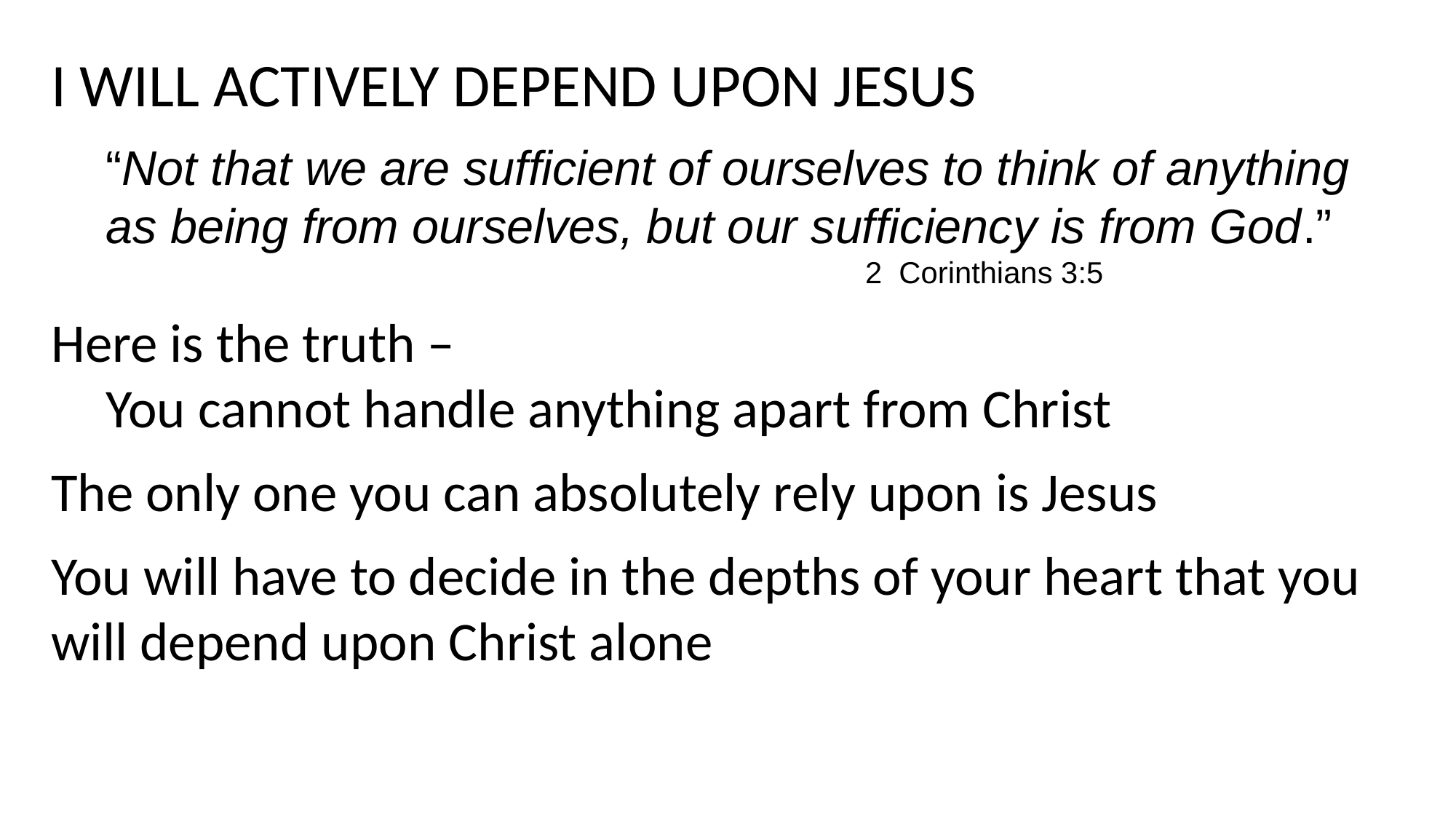

I WILL ACTIVELY DEPEND UPON JESUS
“Not that we are sufficient of ourselves to think of anything as being from ourselves, but our sufficiency is from God.”
                         2  Corinthians 3:5
Here is the truth –
You cannot handle anything apart from Christ
The only one you can absolutely rely upon is Jesus
You will have to decide in the depths of your heart that you will depend upon Christ alone